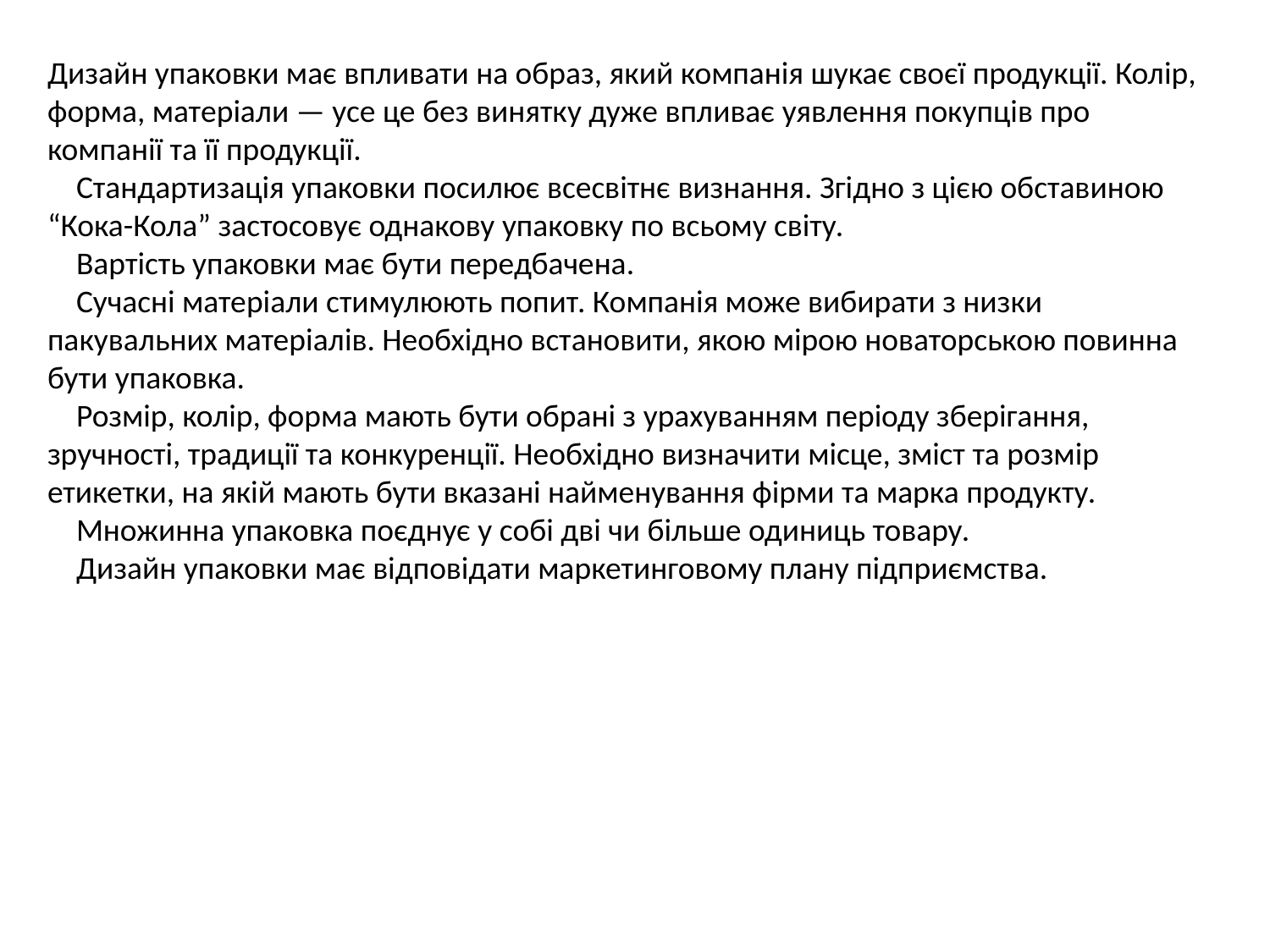

Дизайн упаковки має впливати на образ, який компанія шукає своєї продукції. Колір, форма, матеріали — усе це без винятку дуже впливає уявлення покупців про компанії та її продукції.
    Стандартизація упаковки посилює всесвітнє визнання. Згідно з цією обставиною “Кока-Кола” застосовує однакову упаковку по всьому світу.
    Вартість упаковки має бути передбачена.
    Сучасні матеріали стимулюють попит. Компанія може вибирати з низки пакувальних матеріалів. Необхідно встановити, якою мірою новаторською повинна бути упаковка.
    Розмір, колір, форма мають бути обрані з урахуванням періоду зберігання, зручності, традиції та конкуренції. Необхідно визначити місце, зміст та розмір етикетки, на якій мають бути вказані найменування фірми та марка продукту.
    Множинна упаковка поєднує у собі дві чи більше одиниць товару.
    Дизайн упаковки має відповідати маркетинговому плану підприємства.